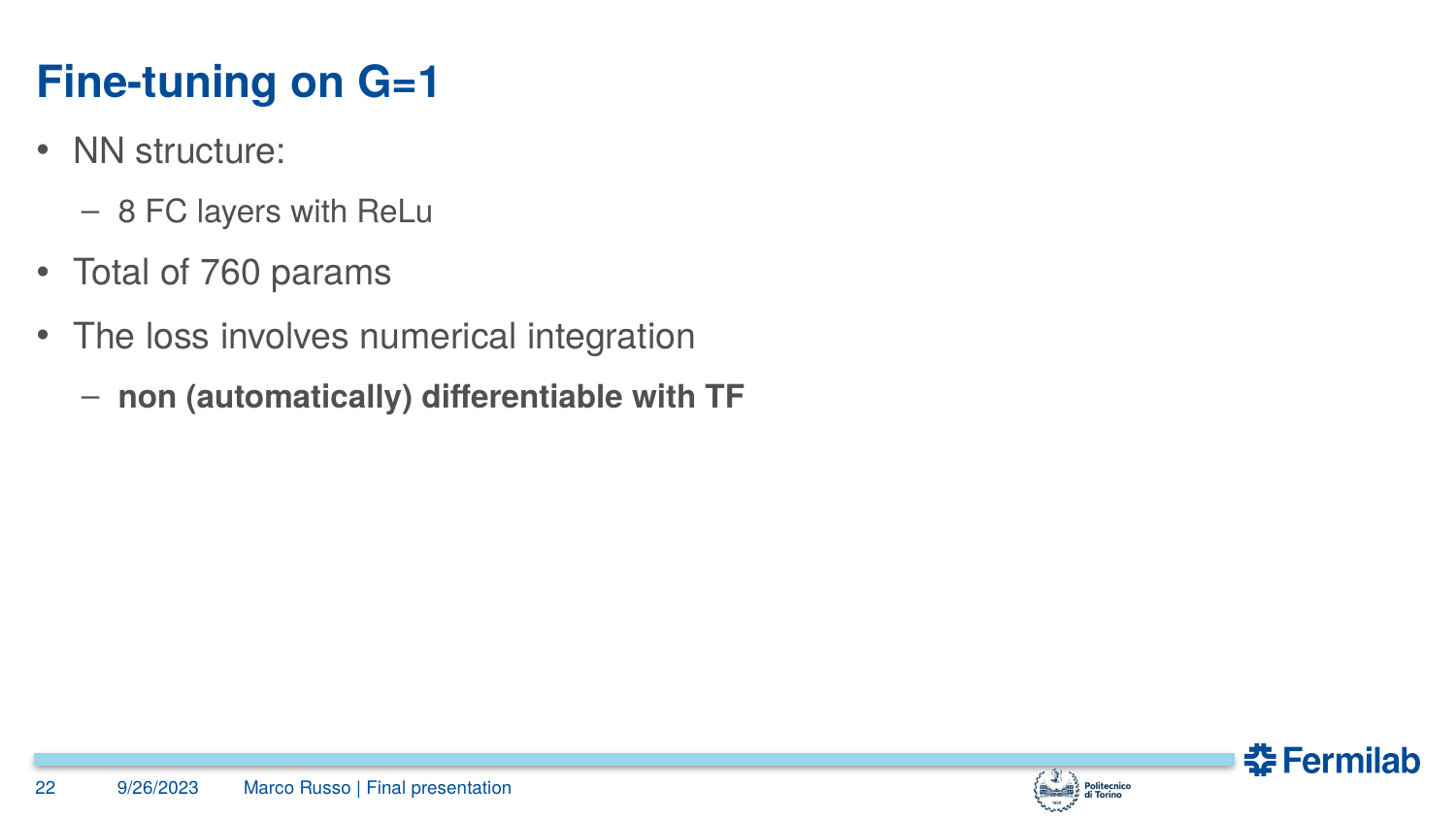

# Fine-tuning on G=1
NN structure:
8 FC layers with ReLu
Total of 760 params
The loss involves numerical integration
non (automatically) differentiable with TF
22
9/26/2023
Marco Russo | Final presentation